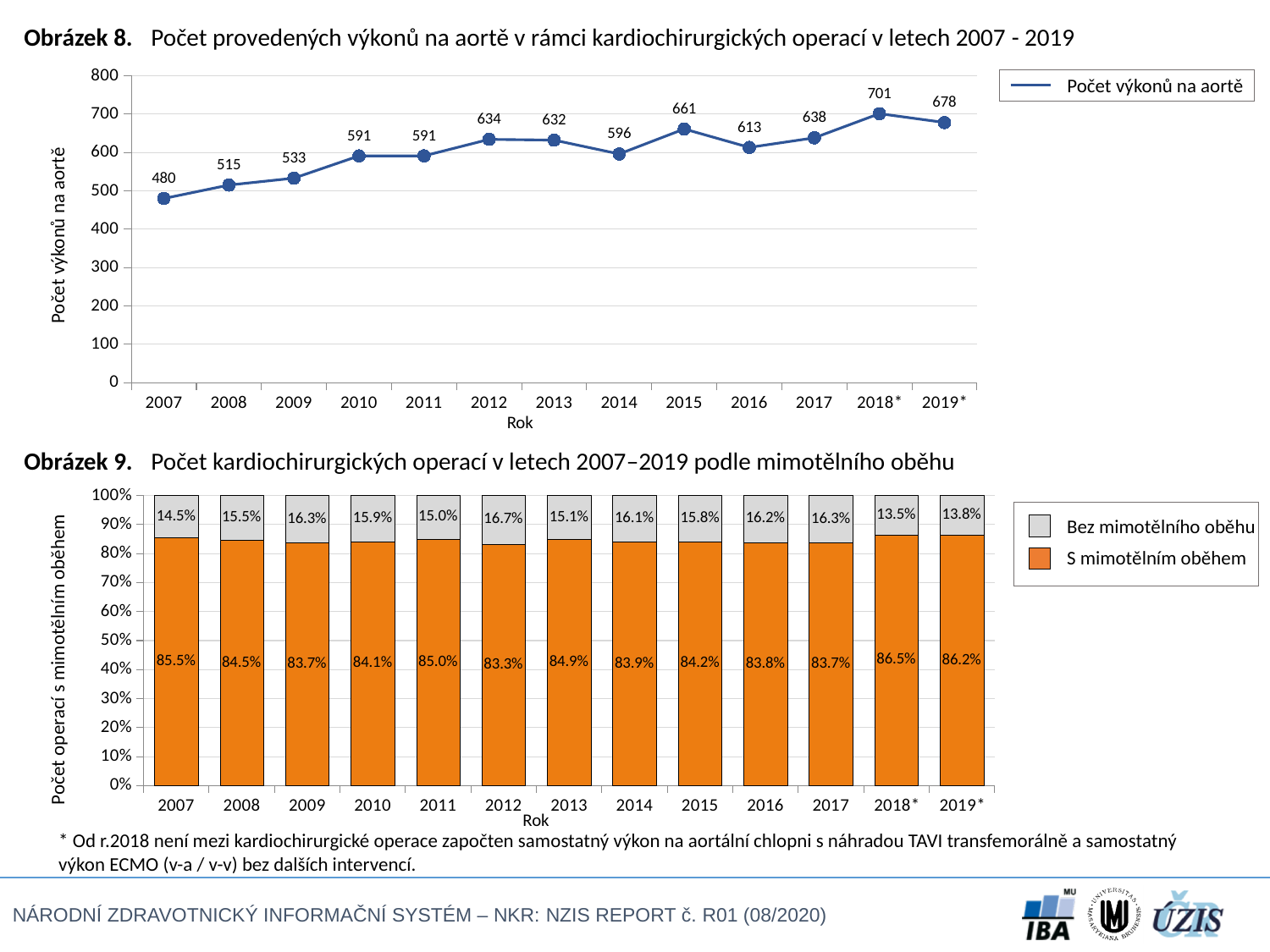

Obrázek 8. 	Počet provedených výkonů na aortě v rámci kardiochirurgických operací v letech 2007­ - 2019

### Chart

| Category | Výkon na aortě |
|---|---|
| 2007 | 480.0 |
| 2008 | 515.0 |
| 2009 | 533.0 |
| 2010 | 591.0 |
| 2011 | 591.0 |
| 2012 | 634.0 |
| 2013 | 632.0 |
| 2014 | 596.0 |
| 2015 | 661.0 |
| 2016 | 613.0 |
| 2017 | 638.0 |
| 2018* | 701.0 |
| 2019* | 678.0 |
Počet výkonů na aortě

Počet výkonů na aortě
Rok
Obrázek 9. 	Počet kardiochirurgických operací v letech 2007­–2019 podle mimotělního oběhu

### Chart

| Category | Ano | Ne |
|---|---|---|
| 2007 | 0.8547783697993425 | 0.1452216302006575 |
| 2008 | 0.8448397737983034 | 0.1551602262016965 |
| 2009 | 0.8370570977206048 | 0.16294290227939517 |
| 2010 | 0.8413824158505009 | 0.15861758414949903 |
| 2011 | 0.8500425325069875 | 0.1499574674930125 |
| 2012 | 0.8327163350300786 | 0.16728366496992134 |
| 2013 | 0.8487185571903181 | 0.151281442809682 |
| 2014 | 0.8388038780516295 | 0.16119612194837052 |
| 2015 | 0.841528079055194 | 0.15847192094480597 |
| 2016 | 0.8379318618042226 | 0.16206813819577734 |
| 2017 | 0.8370178739416745 | 0.1629821260583255 |
| 2018* | 0.865 | 0.135 |
| 2019* | 0.8623561107029145 | 0.1376438892970855 |
Bez mimotělního oběhu

S mimotělním oběhem

Počet operací s mimotělním oběhem
Rok
* Od r.2018 není mezi kardiochirurgické operace započten samostatný výkon na aortální chlopni s náhradou TAVI transfemorálně a samostatný výkon ECMO (v-a / v-v) bez dalších intervencí.